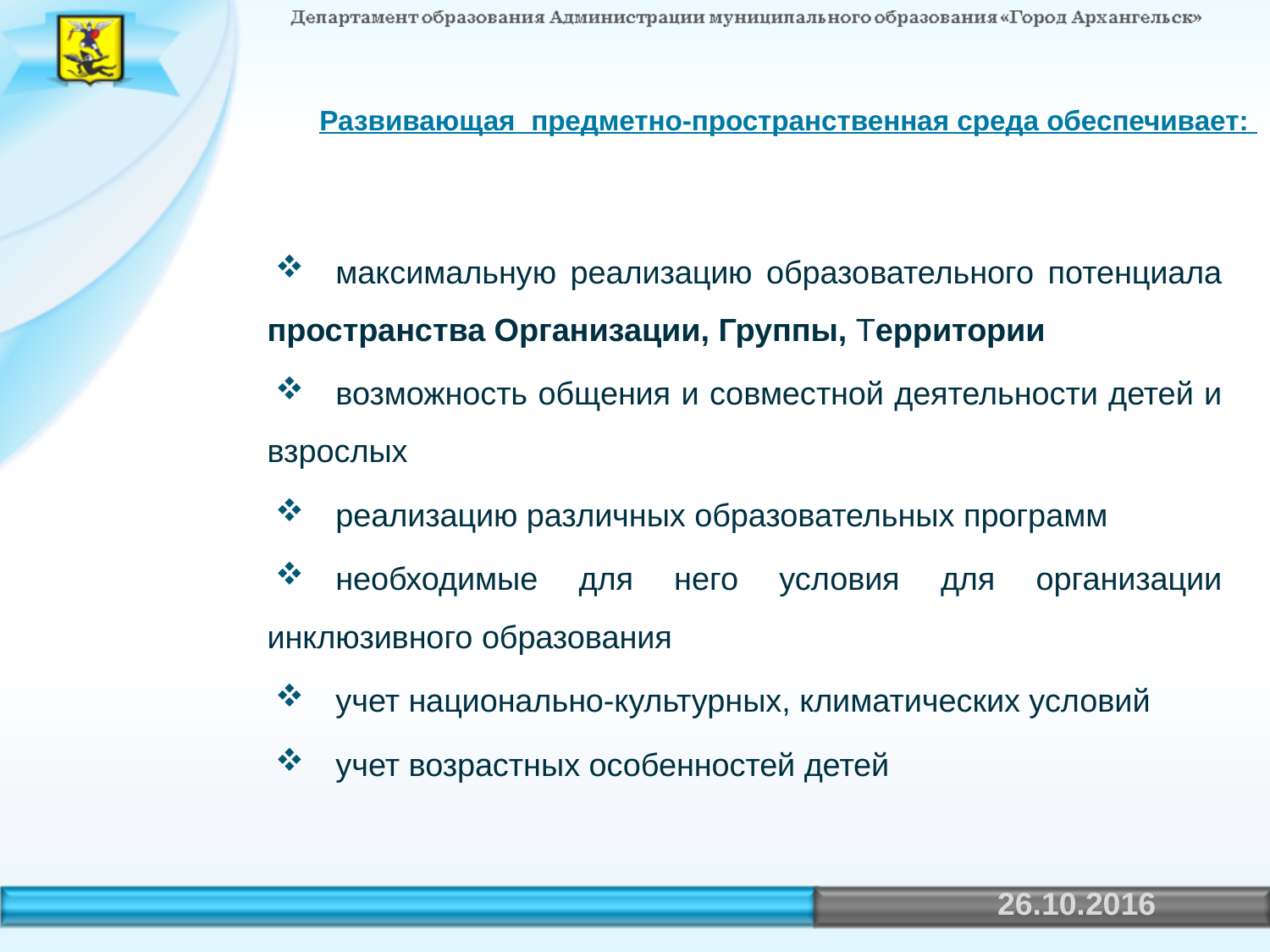

Развивающая  предметно-пространственная среда обеспечивает:
максимальную реализацию образовательного потенциала пространства Организации, Группы, Территории
возможность общения и совместной деятельности детей и взрослых
реализацию различных образовательных программ
необходимые для него условия для организации инклюзивного образования
учет национально-культурных, климатических условий
учет возрастных особенностей детей